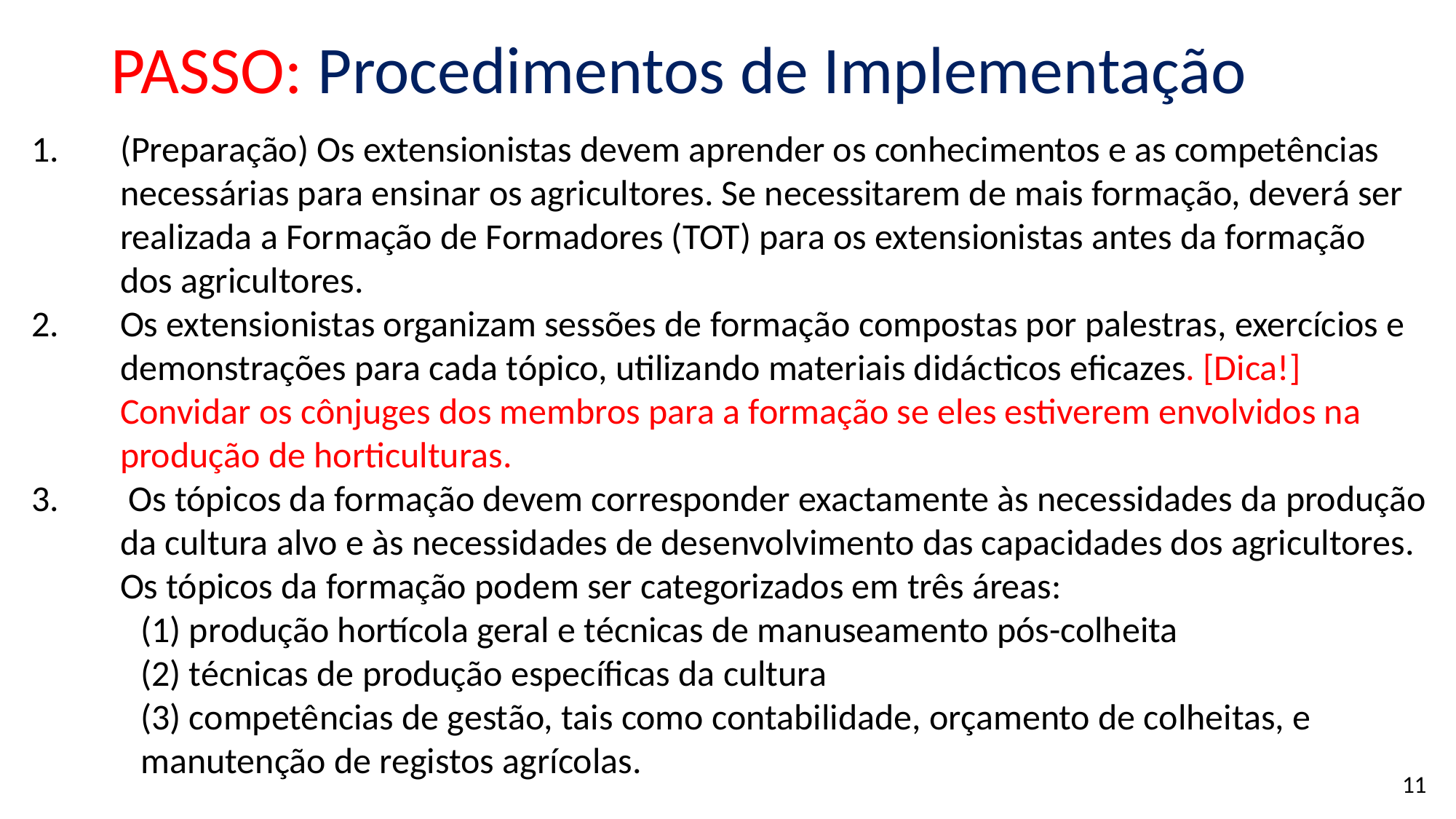

# PASSO: Procedimentos de Implementação
(Preparação) Os extensionistas devem aprender os conhecimentos e as competências necessárias para ensinar os agricultores. Se necessitarem de mais formação, deverá ser realizada a Formação de Formadores (TOT) para os extensionistas antes da formação dos agricultores.
Os extensionistas organizam sessões de formação compostas por palestras, exercícios e demonstrações para cada tópico, utilizando materiais didácticos eficazes. [Dica!] Convidar os cônjuges dos membros para a formação se eles estiverem envolvidos na produção de horticulturas.
 Os tópicos da formação devem corresponder exactamente às necessidades da produção da cultura alvo e às necessidades de desenvolvimento das capacidades dos agricultores. Os tópicos da formação podem ser categorizados em três áreas:
(1) produção hortícola geral e técnicas de manuseamento pós-colheita
(2) técnicas de produção específicas da cultura
(3) competências de gestão, tais como contabilidade, orçamento de colheitas, e manutenção de registos agrícolas.
11